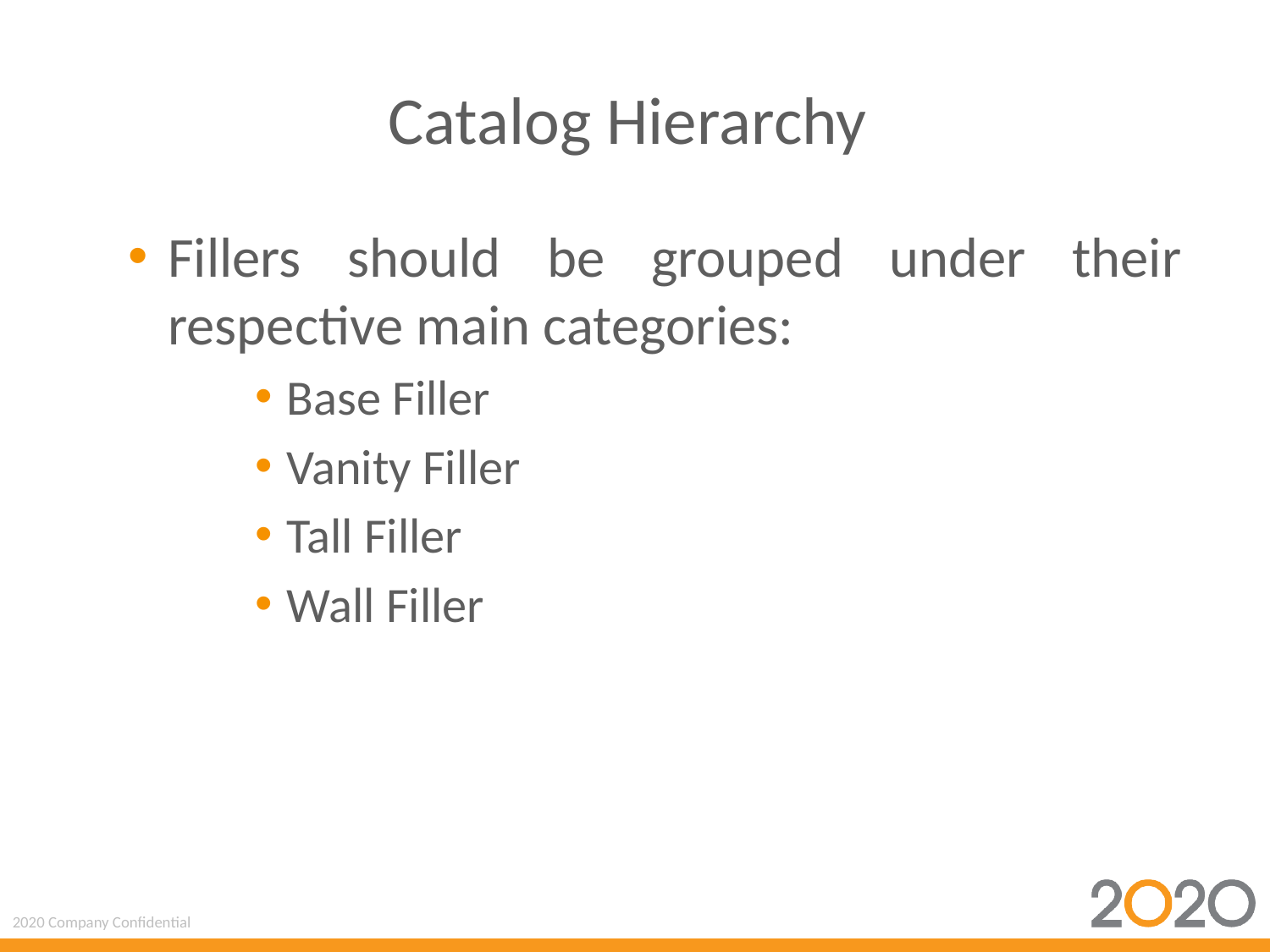

# Catalog Hierarchy
Fillers should be grouped under their respective main categories:
Base Filler
Vanity Filler
Tall Filler
Wall Filler